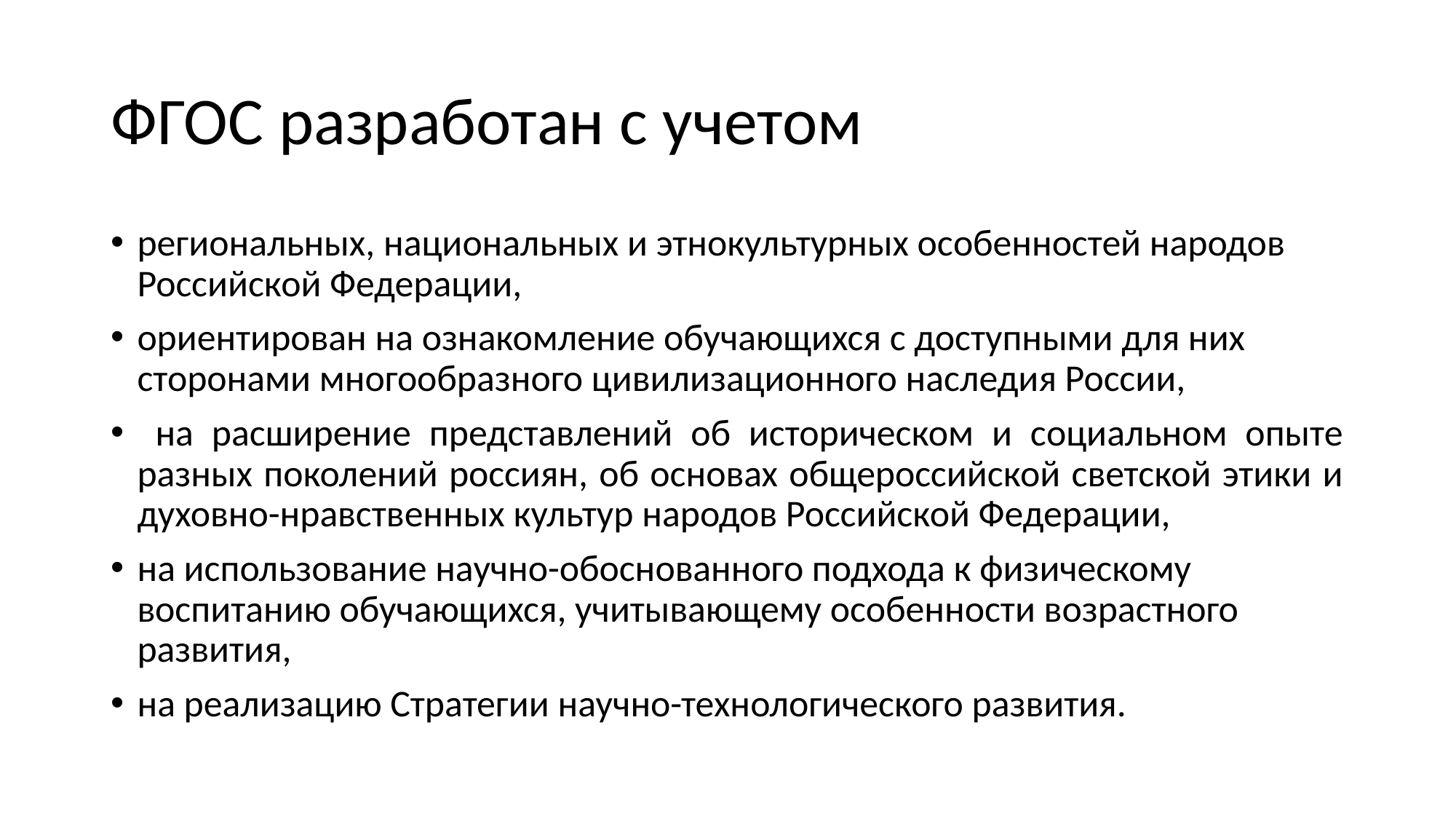

# ФГОС разработан с учетом
региональных, национальных и этнокультурных особенностей народов Российской Федерации,
ориентирован на ознакомление обучающихся с доступными для них сторонами многообразного цивилизационного наследия России,
 на расширение представлений об историческом и социальном опыте разных поколений россиян, об основах общероссийской светской этики и духовно-нравственных культур народов Российской Федерации,
на использование научно-обоснованного подхода к физическому воспитанию обучающихся, учитывающему особенности возрастного развития,
на реализацию Стратегии научно-технологического развития.